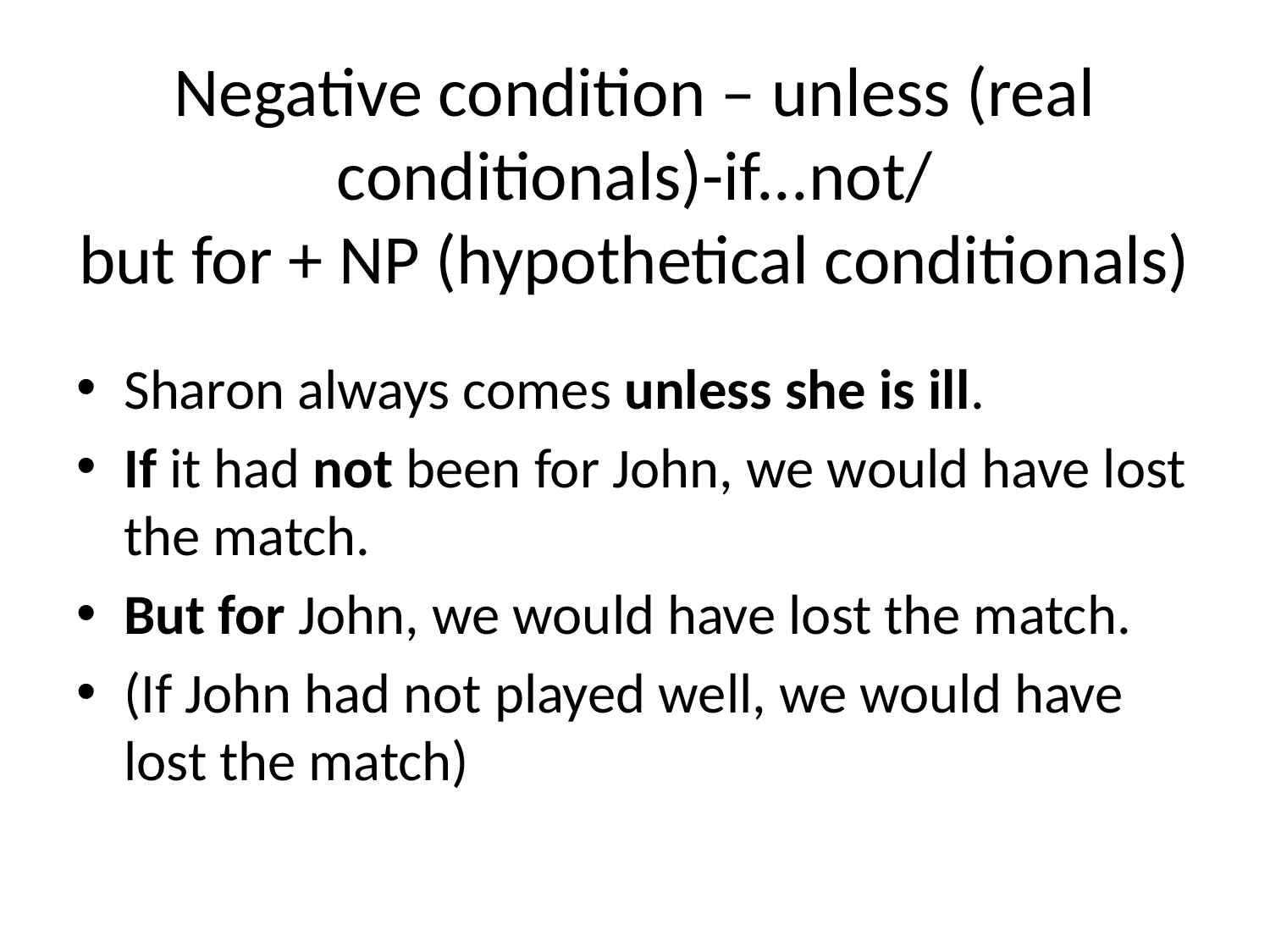

# Negative condition – unless (real conditionals)-if...not/ but for + NP (hypothetical conditionals)
Sharon always comes unless she is ill.
If it had not been for John, we would have lost the match.
But for John, we would have lost the match.
(If John had not played well, we would have lost the match)